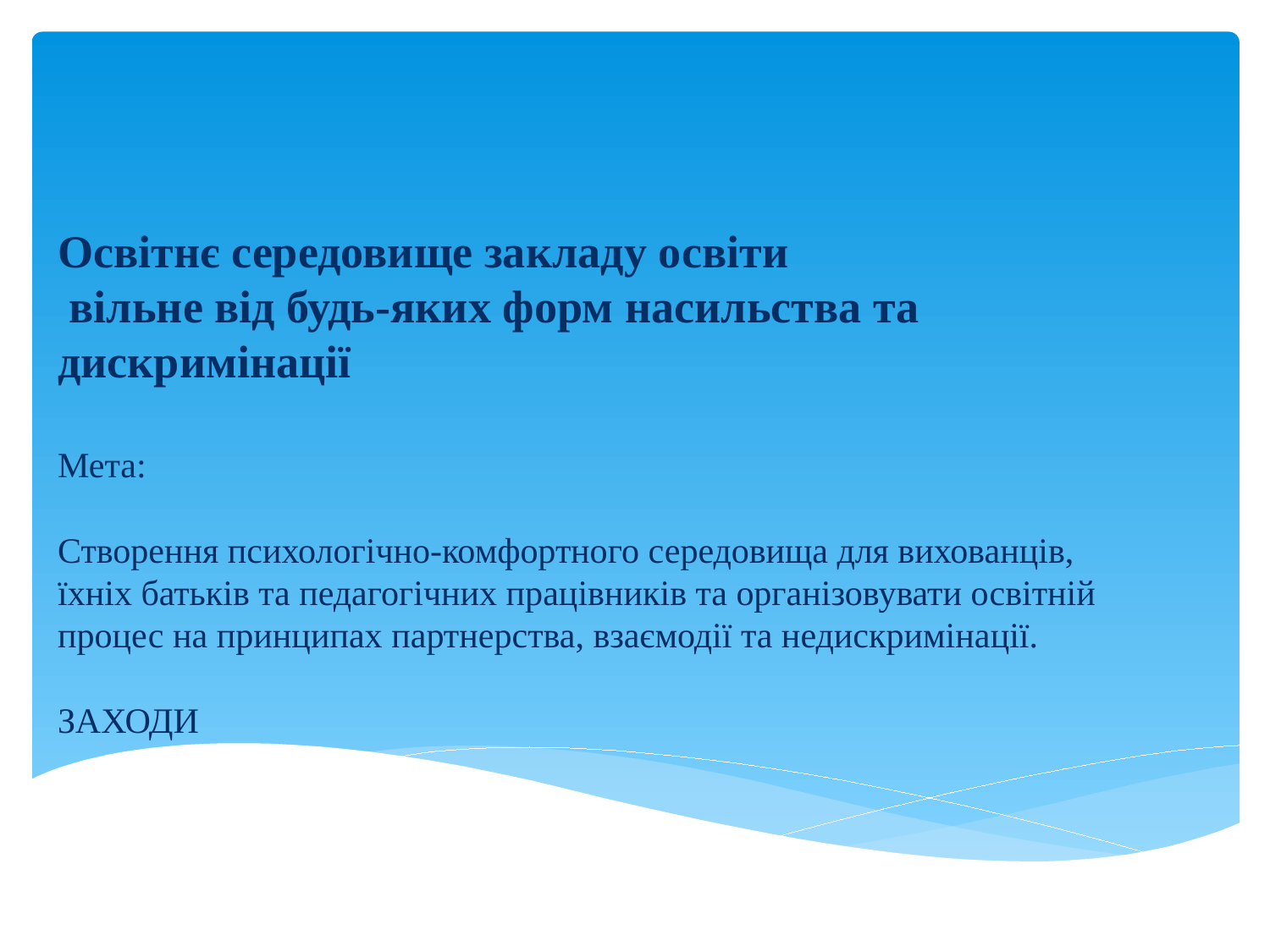

# Освітнє середовище закладу освіти вільне від будь-яких форм насильства та дискримінації Мета: Створення психологічно-комфортного середовища для вихованців, їхніх батьків та педагогічних працівників та організовувати освітній процес на принципах партнерства, взаємодії та недискримінації. ЗАХОДИ